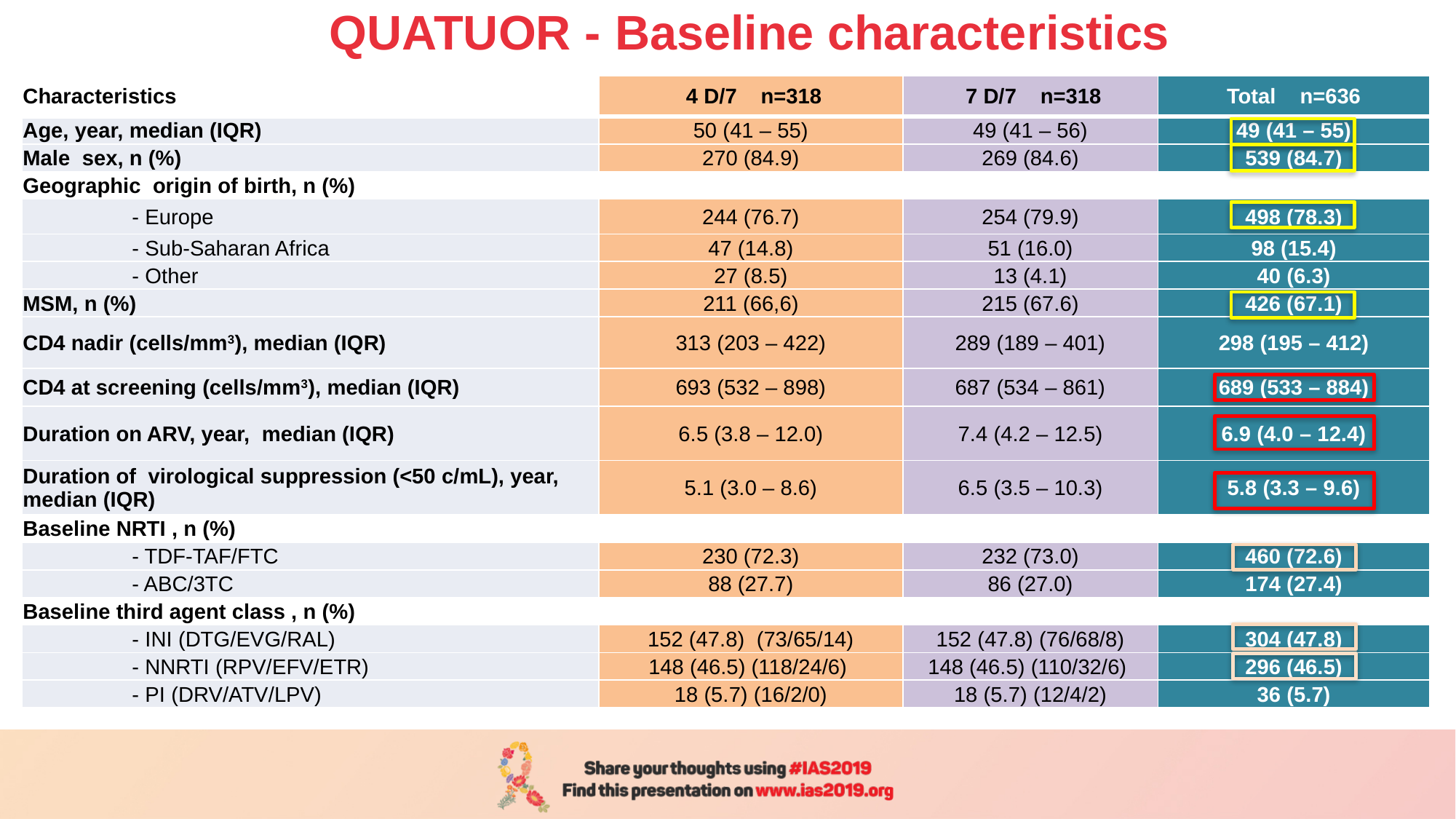

QUATUOR - Baseline characteristics

| Characteristics | 4 D/7 n=318 | 7 D/7 n=318 | Total n=636 |
| --- | --- | --- | --- |
| Age, year, median (IQR) | 50 (41 – 55) | 49 (41 – 56) | 49 (41 – 55) |
| Male sex, n (%) | 270 (84.9) | 269 (84.6) | 539 (84.7) |
| Geographic origin of birth, n (%) |  |  |  |
| - Europe | 244 (76.7) | 254 (79.9) | 498 (78.3) |
| - Sub-Saharan Africa | 47 (14.8) | 51 (16.0) | 98 (15.4) |
| - Other | 27 (8.5) | 13 (4.1) | 40 (6.3) |
| MSM, n (%) | 211 (66,6) | 215 (67.6) | 426 (67.1) |
| CD4 nadir (cells/mm3), median (IQR) | 313 (203 – 422) | 289 (189 – 401) | 298 (195 – 412) |
| CD4 at screening (cells/mm3), median (IQR) | 693 (532 – 898) | 687 (534 – 861) | 689 (533 – 884) |
| Duration on ARV, year, median (IQR) | 6.5 (3.8 – 12.0) | 7.4 (4.2 – 12.5) | 6.9 (4.0 – 12.4) |
| Duration of virological suppression (<50 c/mL), year, median (IQR) | 5.1 (3.0 – 8.6) | 6.5 (3.5 – 10.3) | 5.8 (3.3 – 9.6) |
| Baseline NRTI , n (%) |  |  |  |
| - TDF-TAF/FTC | 230 (72.3) | 232 (73.0) | 460 (72.6) |
| - ABC/3TC | 88 (27.7) | 86 (27.0) | 174 (27.4) |
| Baseline third agent class , n (%) |  |  |  |
| - INI (DTG/EVG/RAL) | 152 (47.8) (73/65/14) | 152 (47.8) (76/68/8) | 304 (47.8) |
| - NNRTI (RPV/EFV/ETR) | 148 (46.5) (118/24/6) | 148 (46.5) (110/32/6) | 296 (46.5) |
| - PI (DRV/ATV/LPV) | 18 (5.7) (16/2/0) | 18 (5.7) (12/4/2) | 36 (5.7) |